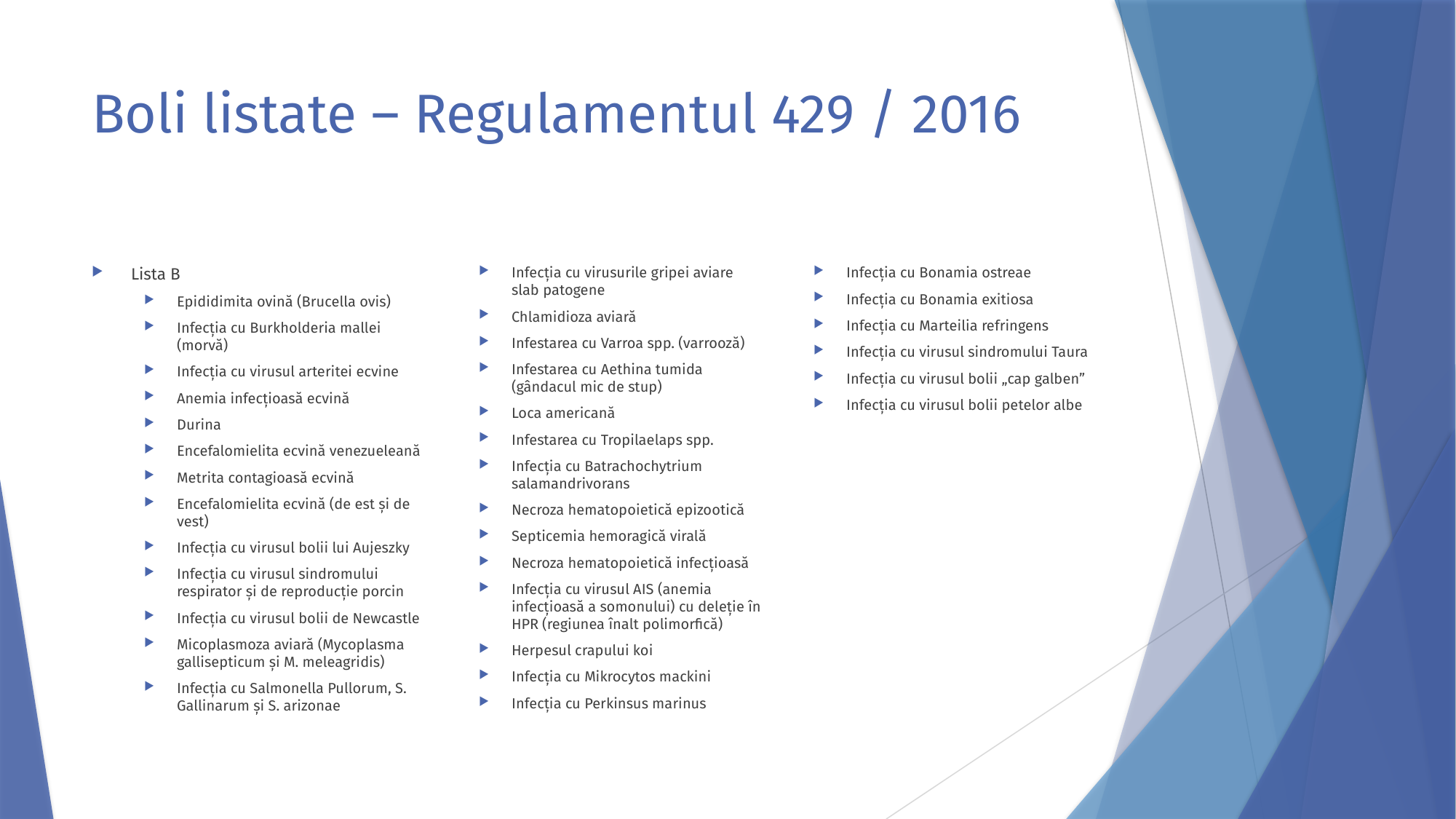

# Boli listate – Regulamentul 429 / 2016
Lista B
Epididimita ovină (Brucella ovis)
Infecția cu Burkholderia mallei (morvă)
Infecția cu virusul arteritei ecvine
Anemia infecțioasă ecvină
Durina
Encefalomielita ecvină venezueleană
Metrita contagioasă ecvină
Encefalomielita ecvină (de est și de vest)
Infecția cu virusul bolii lui Aujeszky
Infecția cu virusul sindromului respirator și de reproducție porcin
Infecția cu virusul bolii de Newcastle
Micoplasmoza aviară (Mycoplasma gallisepticum și M. meleagridis)
Infecția cu Salmonella Pullorum, S. Gallinarum și S. arizonae
Infecția cu virusurile gripei aviare slab patogene
Chlamidioza aviară
Infestarea cu Varroa spp. (varrooză)
Infestarea cu Aethina tumida (gândacul mic de stup)
Loca americană
Infestarea cu Tropilaelaps spp.
Infecția cu Batrachochytrium salamandrivorans
Necroza hematopoietică epizootică
Septicemia hemoragică virală
Necroza hematopoietică infecțioasă
Infecția cu virusul AIS (anemia infecțioasă a somonului) cu deleție în HPR (regiunea înalt polimorfică)
Herpesul crapului koi
Infecția cu Mikrocytos mackini
Infecția cu Perkinsus marinus
Infecția cu Bonamia ostreae
Infecția cu Bonamia exitiosa
Infecția cu Marteilia refringens
Infecția cu virusul sindromului Taura
Infecția cu virusul bolii „cap galben”
Infecția cu virusul bolii petelor albe